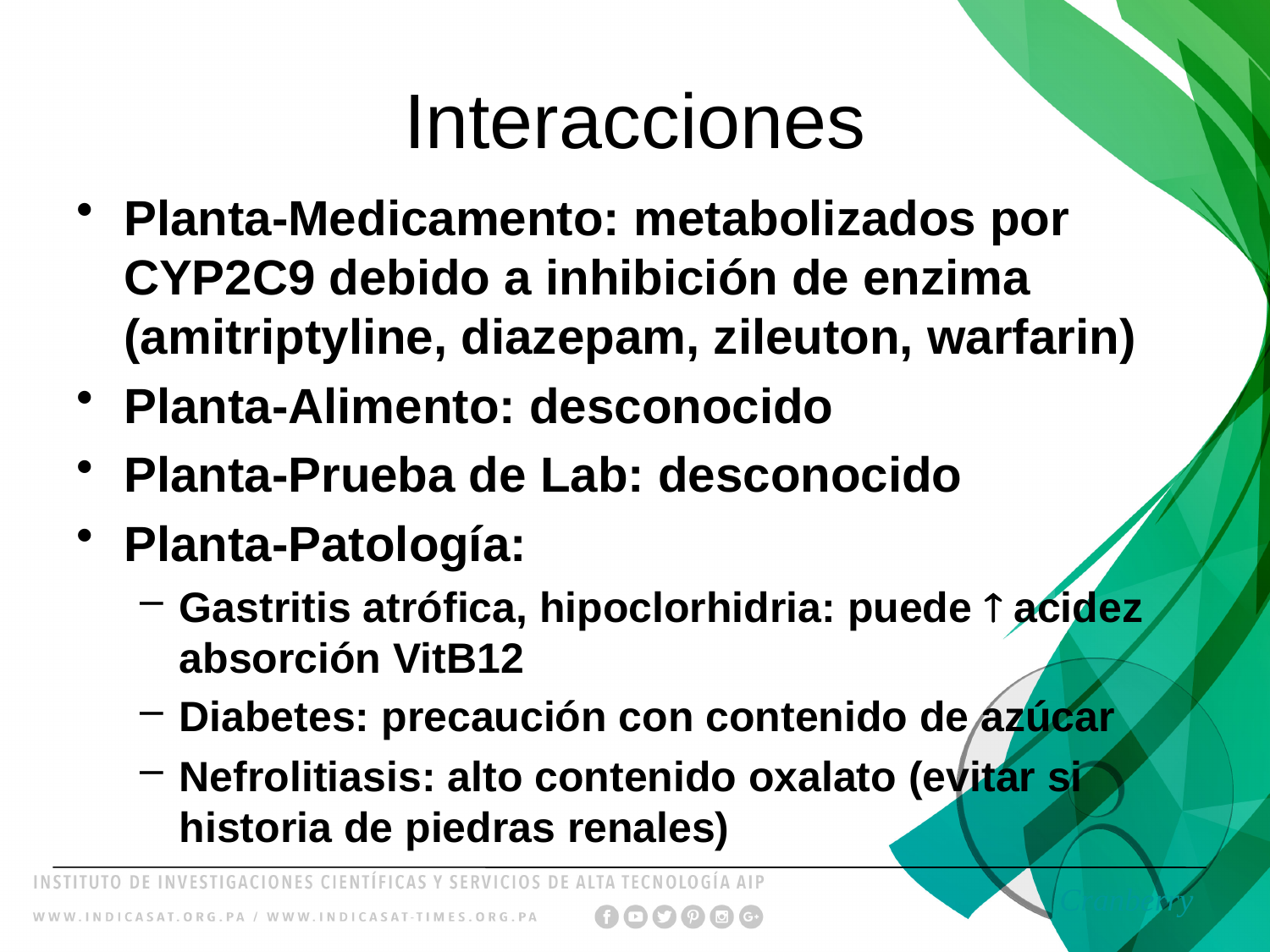

# Interacciones
Planta-Medicamento: metabolizados por CYP2C9 debido a inhibición de enzima (amitriptyline, diazepam, zileuton, warfarin)
Planta-Alimento: desconocido
Planta-Prueba de Lab: desconocido
Planta-Patología:
Gastritis atrófica, hipoclorhidria: puede ↑ acidez absorción VitB12
Diabetes: precaución con contenido de azúcar
Nefrolitiasis: alto contenido oxalato (evitar si historia de piedras renales)

Cranberry